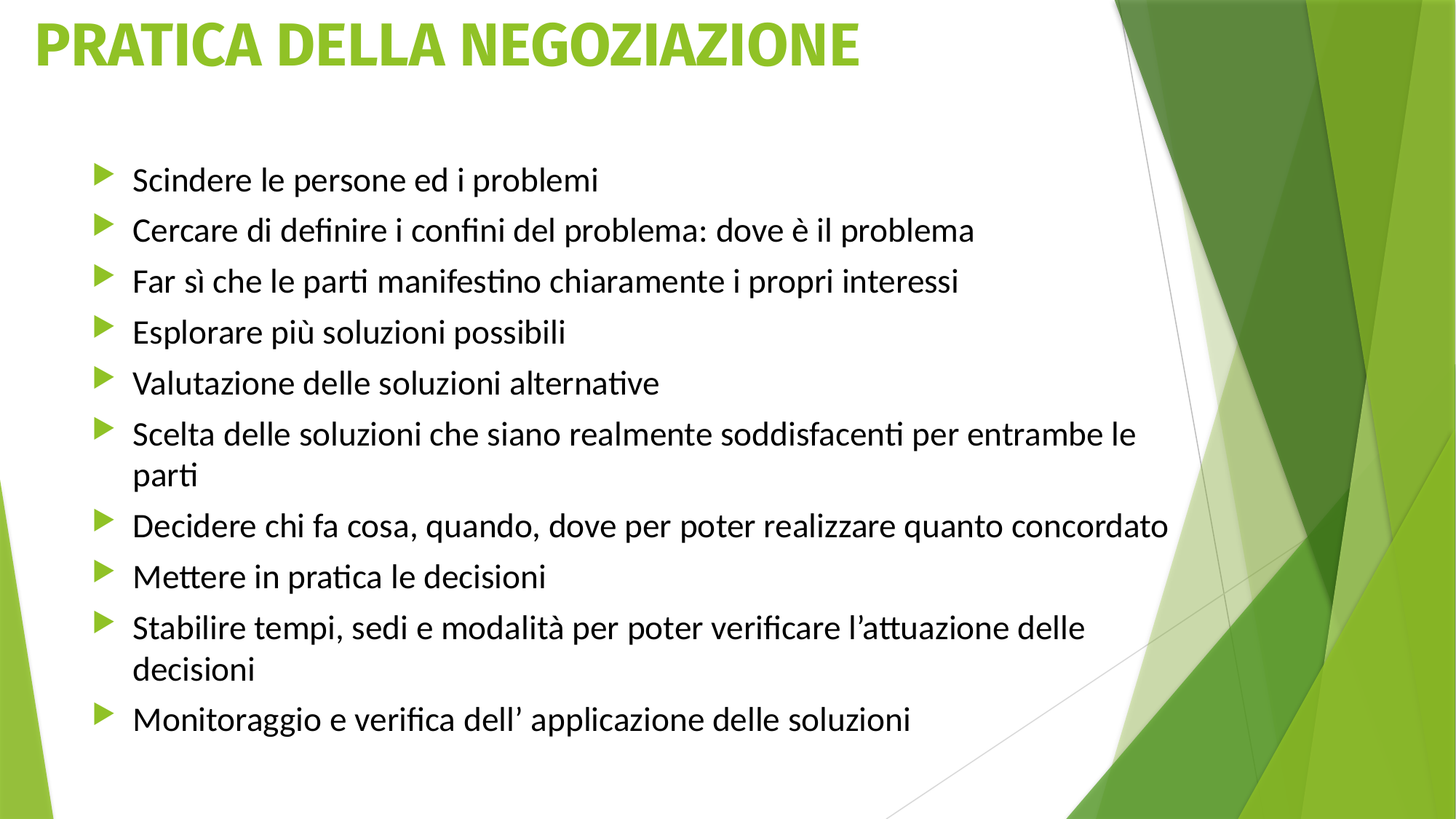

# PRATICA DELLA NEGOZIAZIONE
Scindere le persone ed i problemi
Cercare di definire i confini del problema: dove è il problema
Far sì che le parti manifestino chiaramente i propri interessi
Esplorare più soluzioni possibili
Valutazione delle soluzioni alternative
Scelta delle soluzioni che siano realmente soddisfacenti per entrambe le parti
Decidere chi fa cosa, quando, dove per poter realizzare quanto concordato
Mettere in pratica le decisioni
Stabilire tempi, sedi e modalità per poter verificare l’attuazione delle decisioni
Monitoraggio e verifica dell’ applicazione delle soluzioni